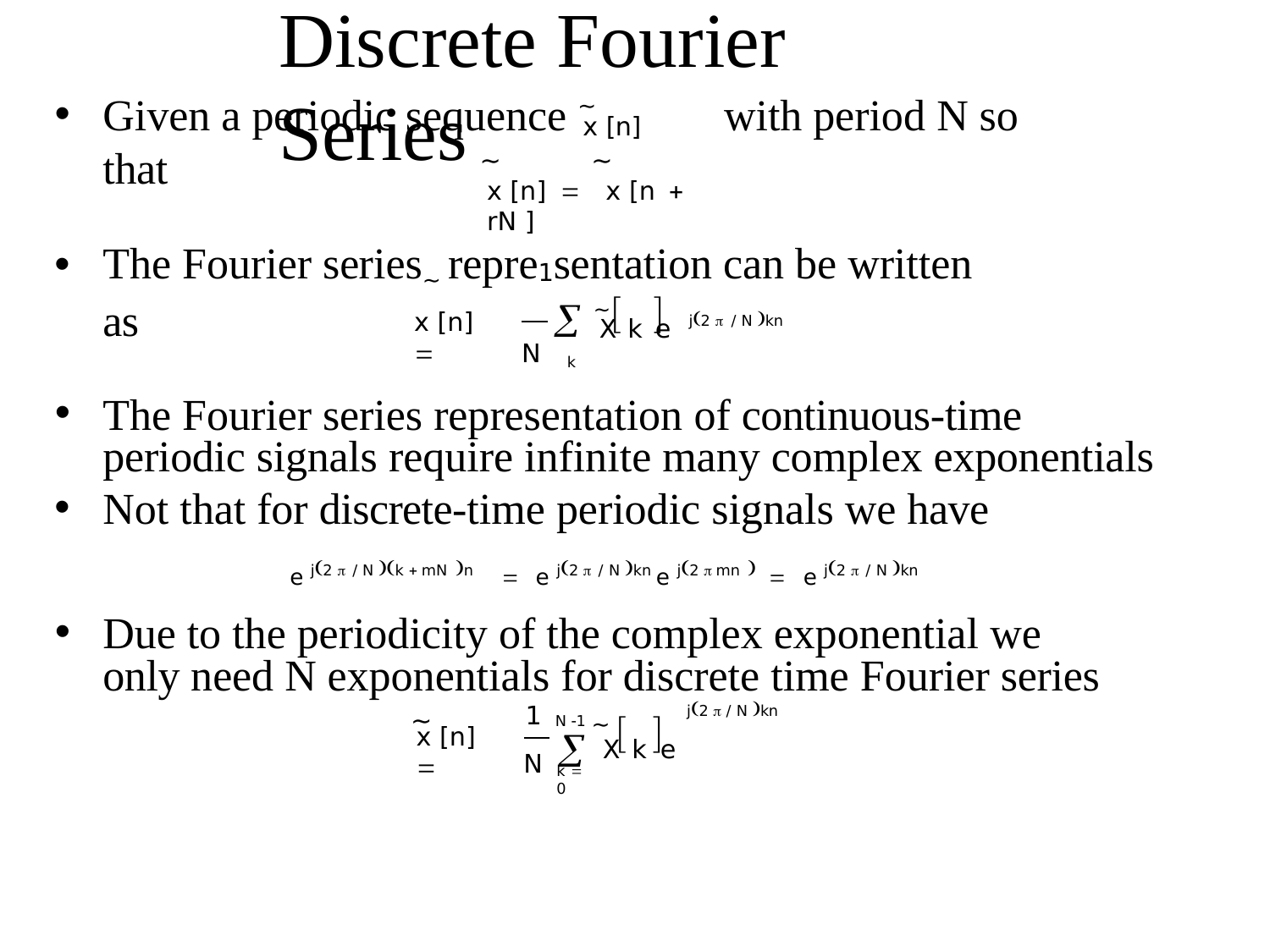

# Discrete Fourier Series
Given a periodic sequence ~	with period N so that
x [n]
~	~
x [n] =	x [n + rN ]
The Fourier series~ repre1sentation can be written as
~[	]	j(2 π / N )kn
∑
k
x [n] =
X k e

N
The Fourier series representation of continuous-time periodic signals require infinite many complex exponentials
Not that for discrete-time periodic signals we have
e j(2 π / N )(k + mN )n	=  e j(2 π / N )kn e j(2 π mn ) =  e j(2 π / N )kn

Due to the periodicity of the complex exponential we only need N exponentials for discrete time Fourier series
1
N
N −1 ~
j(2 π / N )kn
~
[	]
x [n] =
∑
X k e

k = 0